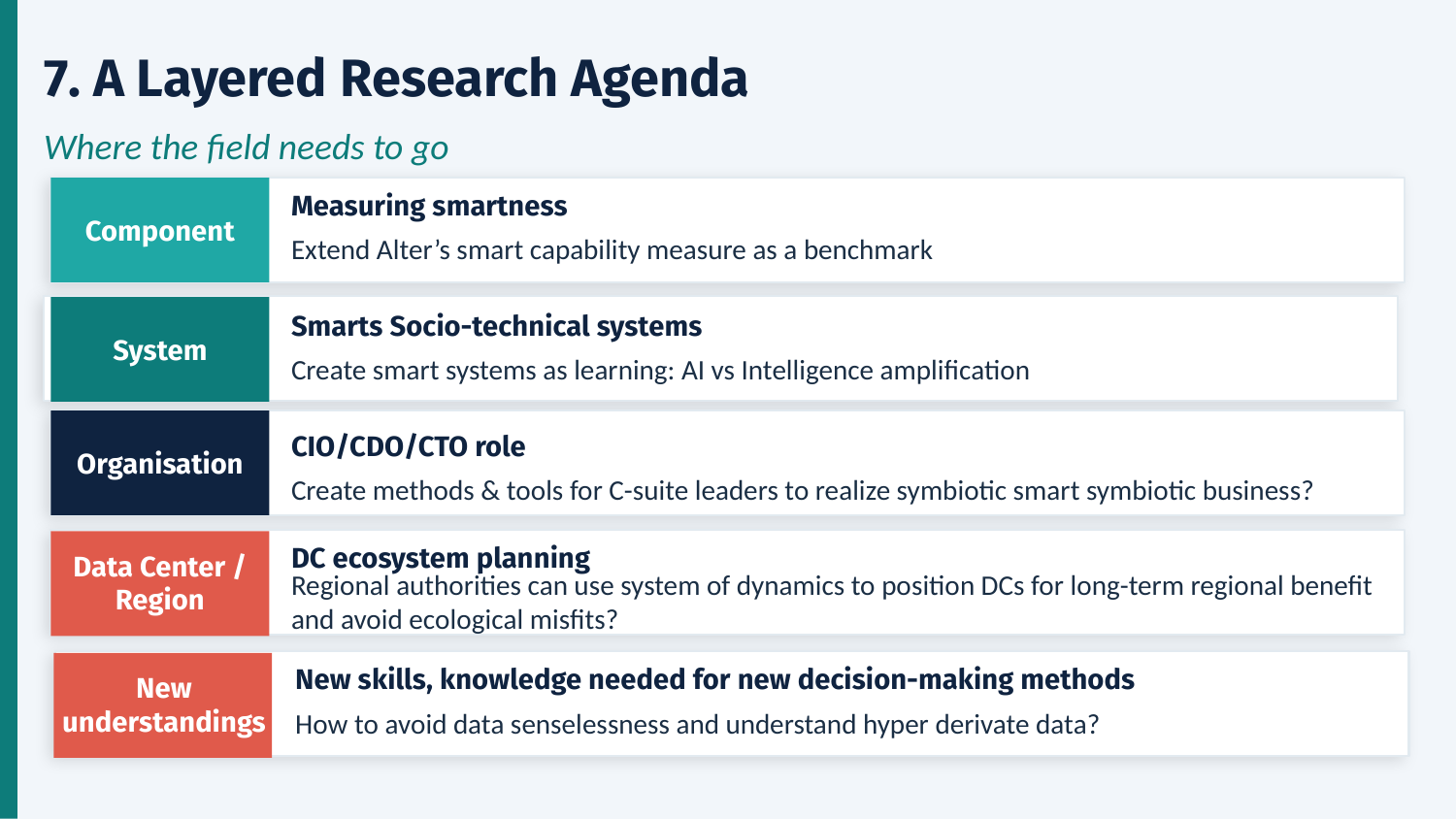

7. A Layered Research Agenda
Where the field needs to go

Measuring smartness
Component
Extend Alter’s smart capability measure as a benchmark

Smarts Socio-technical systems
System
Create smart systems as learning: AI vs Intelligence amplification

Organisation
CIO/CDO/CTO role
Create methods & tools for C-suite leaders to realize symbiotic smart symbiotic business?

DC ecosystem planning
Data Center / Region
Regional authorities can use system of dynamics to position DCs for long-term regional benefit and avoid ecological misfits?

New skills, knowledge needed for new decision-making methods
New understandings
How to avoid data senselessness and understand hyper derivate data?